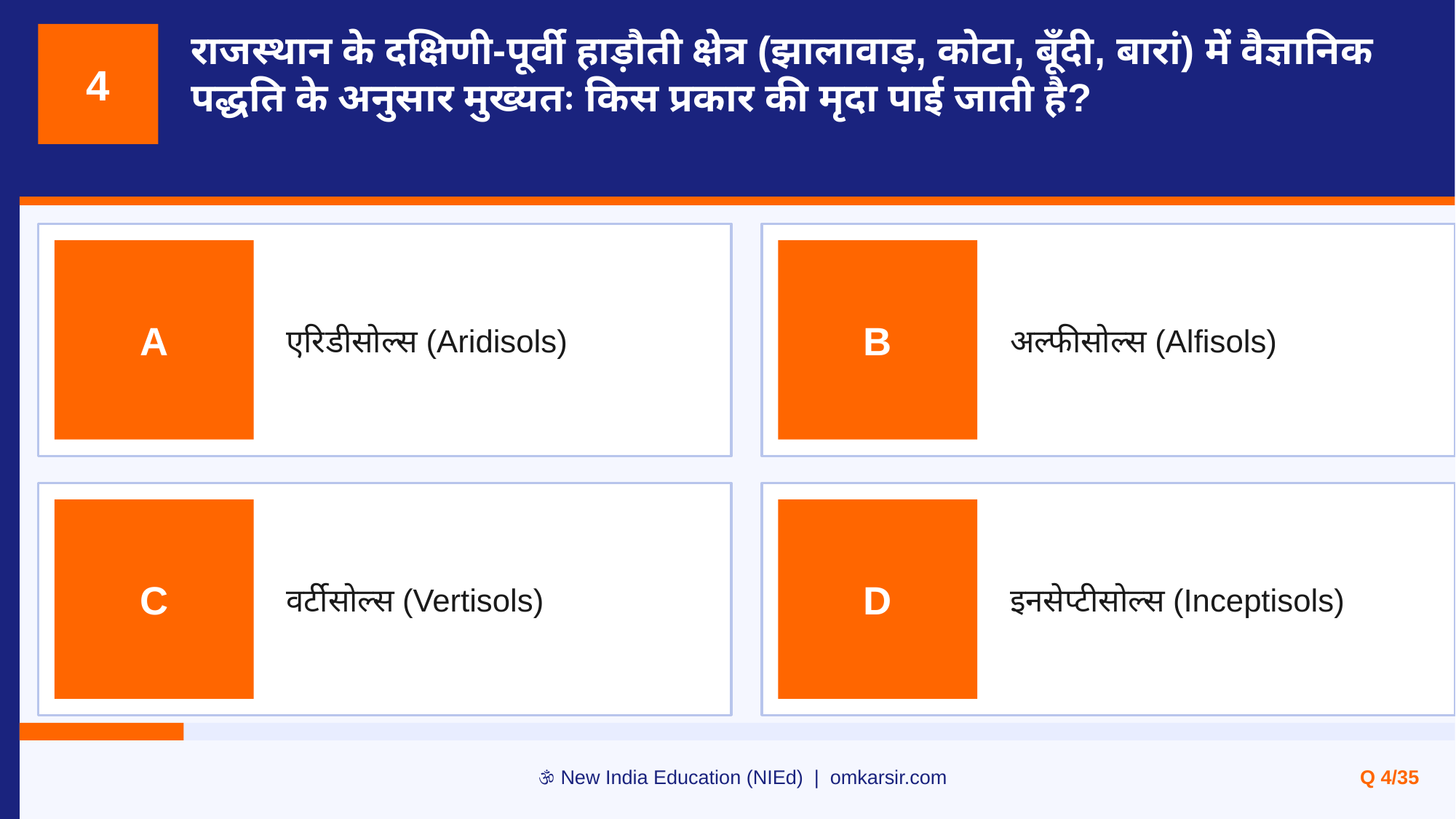

राजस्थान के दक्षिणी-पूर्वी हाड़ौती क्षेत्र (झालावाड़, कोटा, बूँदी, बारां) में वैज्ञानिक पद्धति के अनुसार मुख्यतः किस प्रकार की मृदा पाई जाती है?
4

एरिडीसोल्स (Aridisols)
अल्फीसोल्स (Alfisols)
A
B

वर्टीसोल्स (Vertisols)
इनसेप्टीसोल्स (Inceptisols)
C
D

🕉️ New India Education (NIEd)  |  omkarsir.com
Q 4/35